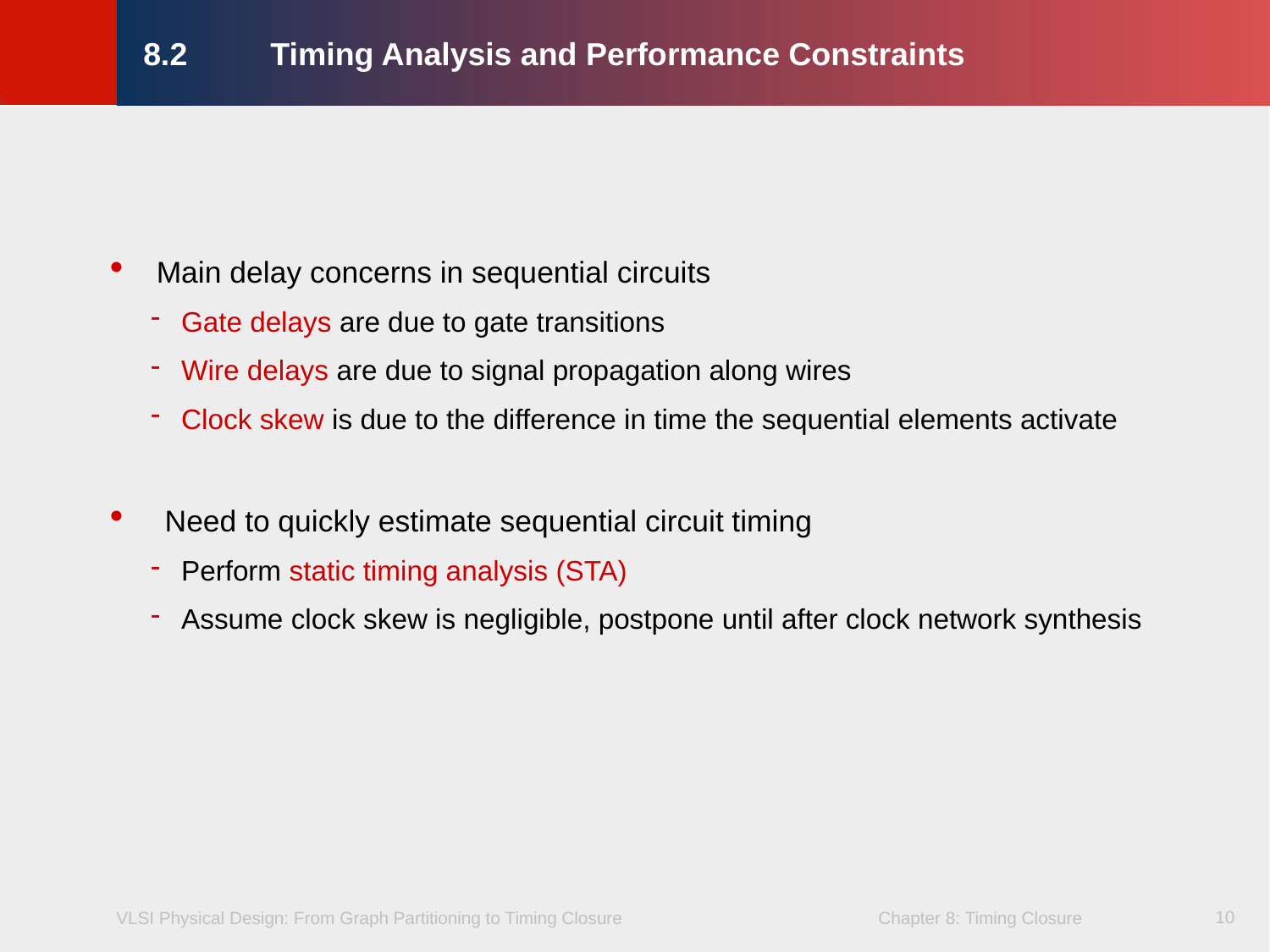

8.2	Timing Analysis and Performance Constraints
Main delay concerns in sequential circuits
Gate delays are due to gate transitions
Wire delays are due to signal propagation along wires
Clock skew is due to the difference in time the sequential elements activate

 Need to quickly estimate sequential circuit timing
Perform static timing analysis (STA)
Assume clock skew is negligible, postpone until after clock network synthesis
10